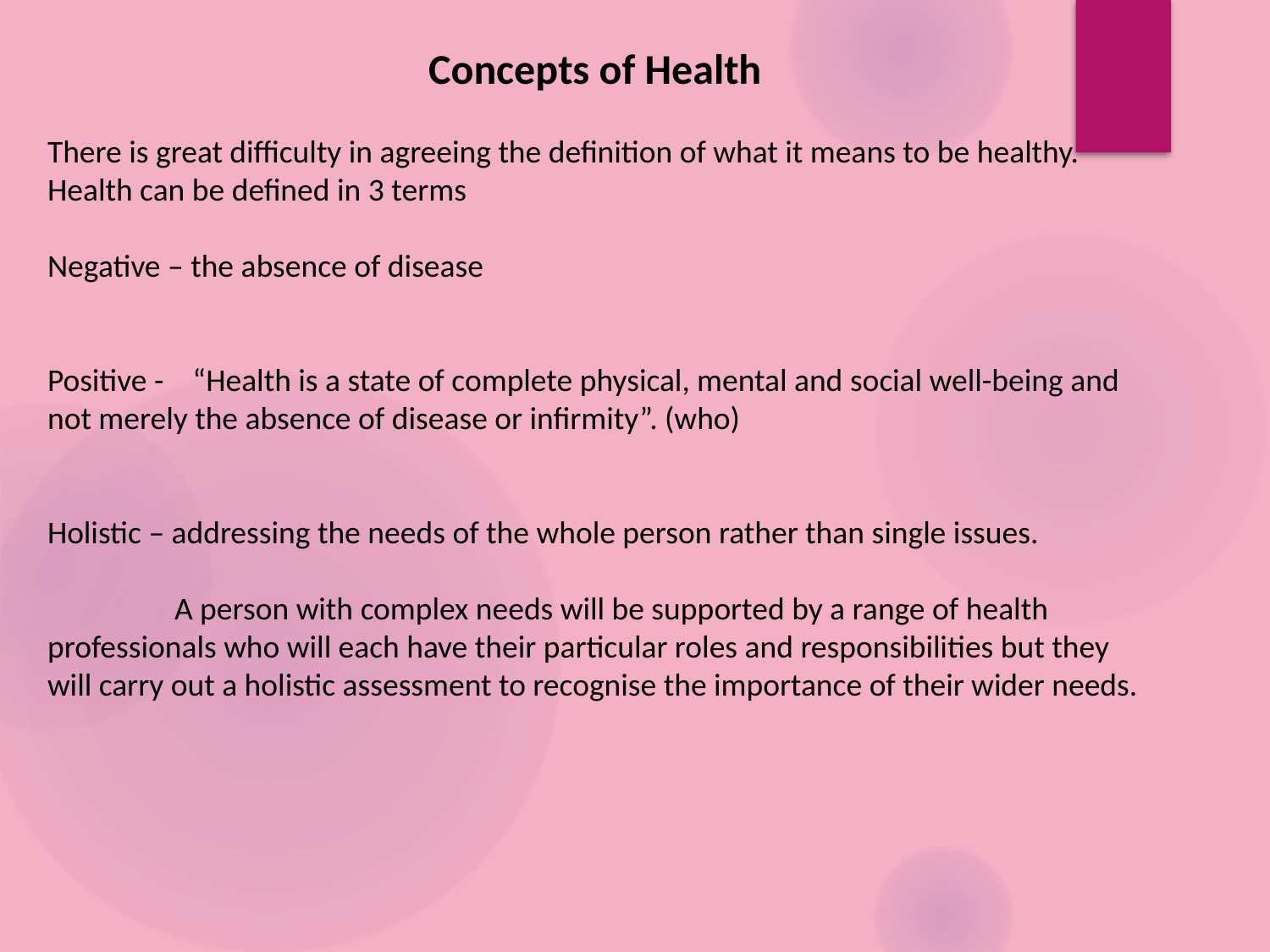

Concepts of Health

There is great difficulty in agreeing the definition of what it means to be healthy.
Health can be defined in 3 terms

Negative – the absence of disease

Positive -    “Health is a state of complete physical, mental and social well-being and not merely the absence of disease or infirmity”. (who)

Holistic – addressing the needs of the whole person rather than single issues.

	A person with complex needs will be supported by a range of health professionals who will each have their particular roles and responsibilities but they will carry out a holistic assessment to recognise the importance of their wider needs.